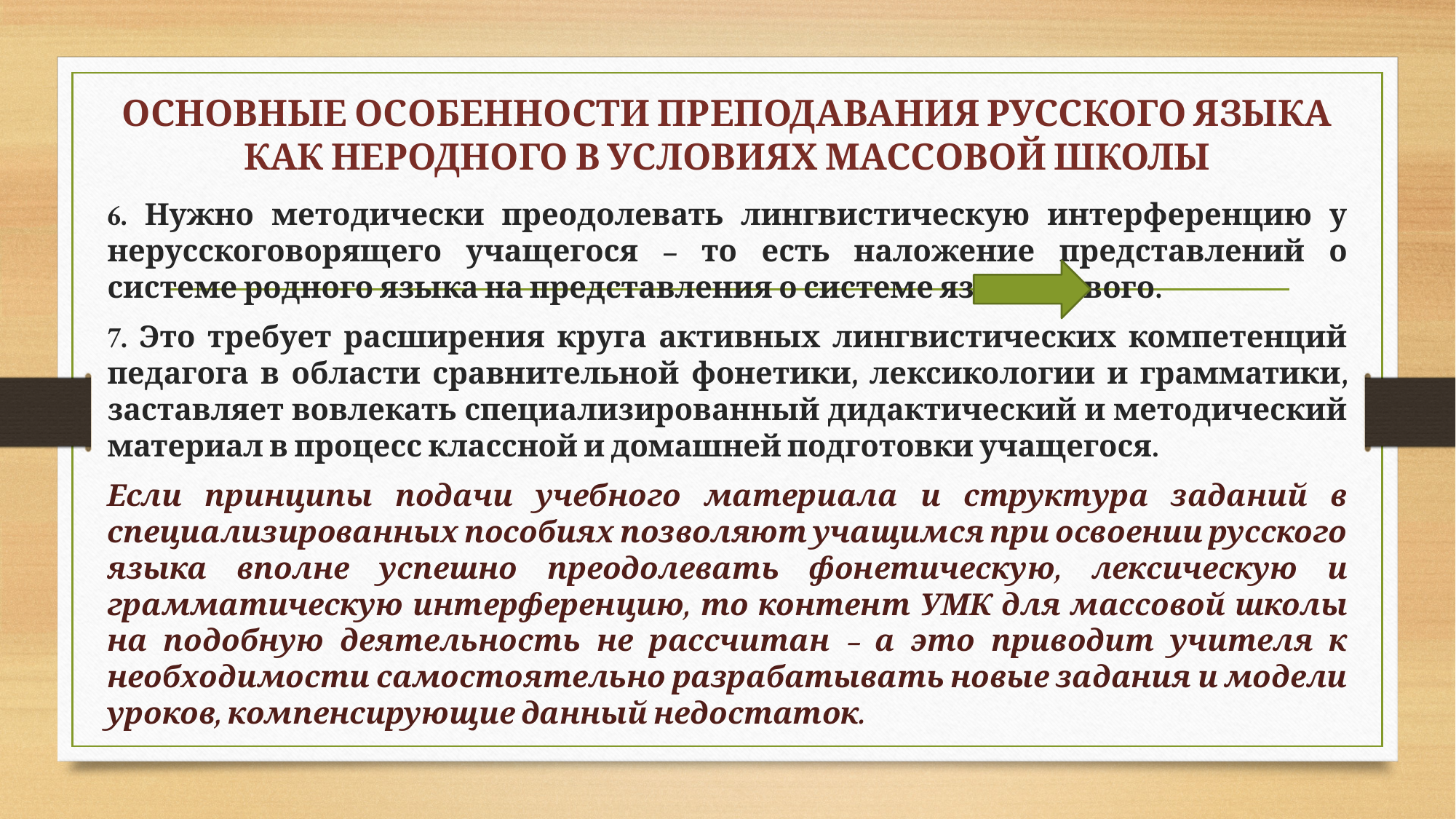

# основные особенности преподавания русского языка как неродного в условиях массовой школы
6. Нужно методически преодолевать лингвистическую интерференцию у нерусскоговорящего учащегося – то есть наложение представлений о системе родного языка на представления о системе языка нового.
7. Это требует расширения круга активных лингвистических компетенций педагога в области сравнительной фонетики, лексикологии и грамматики, заставляет вовлекать специализированный дидактический и методический материал в процесс классной и домашней подготовки учащегося.
Если принципы подачи учебного материала и структура заданий в специализированных пособиях позволяют учащимся при освоении русского языка вполне успешно преодолевать фонетическую, лексическую и грамматическую интерференцию, то контент УМК для массовой школы на подобную деятельность не рассчитан – а это приводит учителя к необходимости самостоятельно разрабатывать новые задания и модели уроков, компенсирующие данный недостаток.